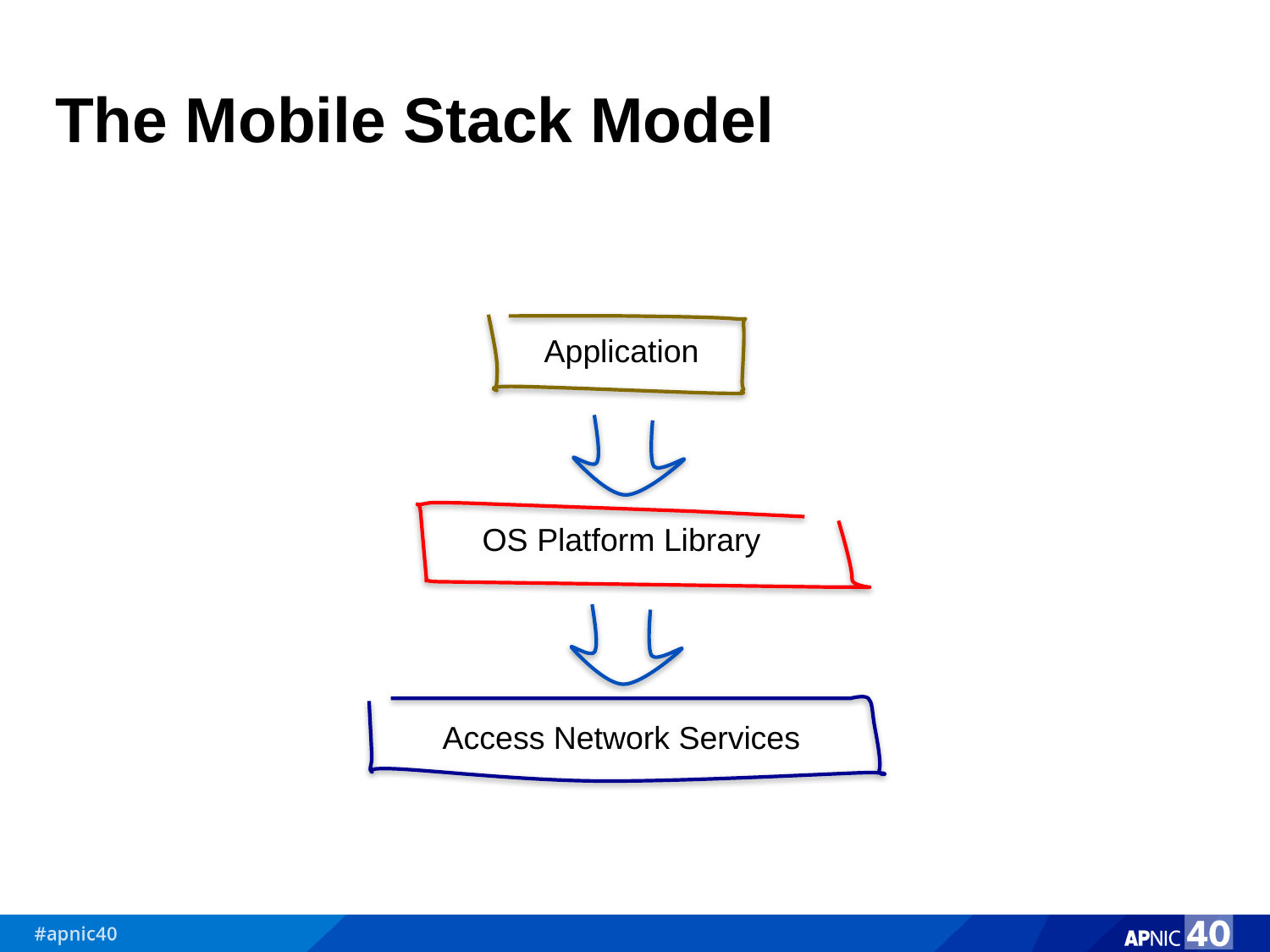

# The Mobile Stack Model

Application

OS Platform Library

Access Network Services